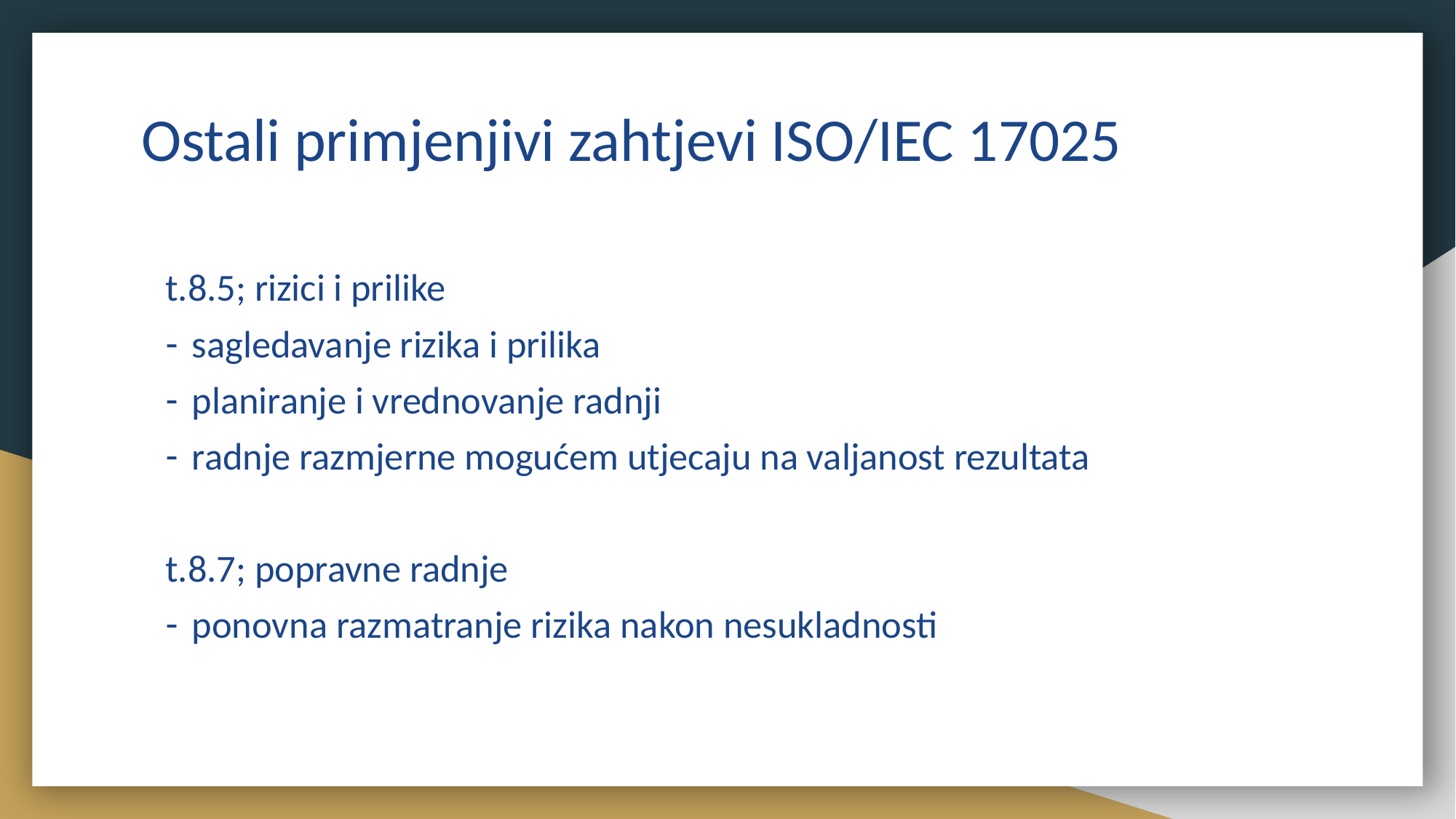

# Ostali primjenjivi zahtjevi ISO/IEC 17025
t.8.5; rizici i prilike
sagledavanje rizika i prilika
planiranje i vrednovanje radnji
radnje razmjerne mogućem utjecaju na valjanost rezultata

t.8.7; popravne radnje
ponovna razmatranje rizika nakon nesukladnosti